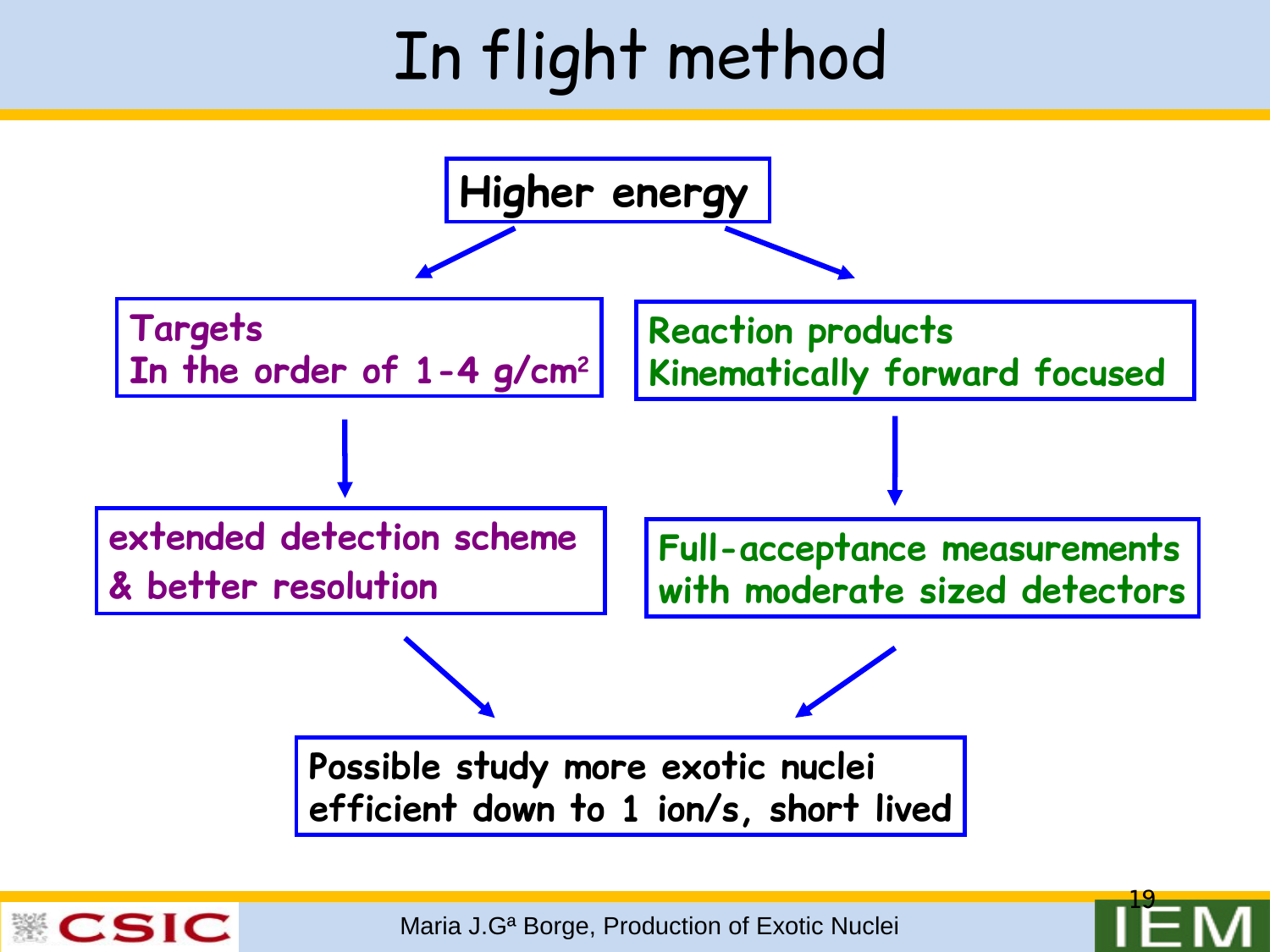

# In flight method
Higher energy

Targets
In the order of 1-4 g/cm2

Reaction products
Kinematically forward focused

Full-acceptance measurements
with moderate sized detectors

extended detection scheme
& better resolution

Possible study more exotic nuclei
efficient down to 1 ion/s, short lived
19